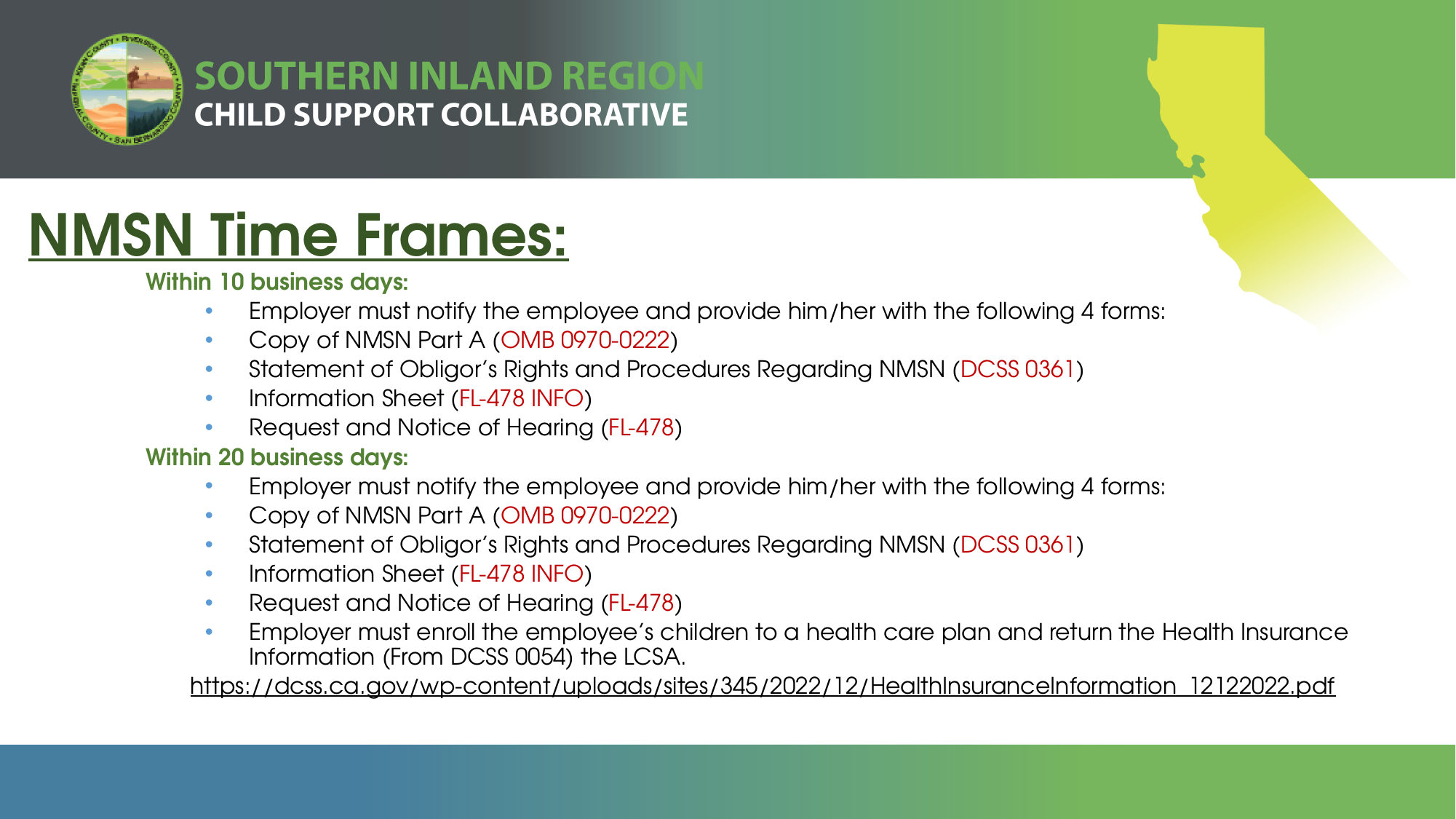

NMSN Time Frames:
Within 10 business days:
Employer must notify the employee and provide him/her with the following 4 forms:
Copy of NMSN Part A (OMB 0970-0222)
Statement of Obligor’s Rights and Procedures Regarding NMSN (DCSS 0361)
Information Sheet (FL-478 INFO)
Request and Notice of Hearing (FL-478)
Within 20 business days:
Employer must notify the employee and provide him/her with the following 4 forms:
Copy of NMSN Part A (OMB 0970-0222)
Statement of Obligor’s Rights and Procedures Regarding NMSN (DCSS 0361)
Information Sheet (FL-478 INFO)
Request and Notice of Hearing (FL-478)
Employer must enroll the employee’s children to a health care plan and return the Health Insurance Information (From DCSS 0054) the LCSA.
https://dcss.ca.gov/wp-content/uploads/sites/345/2022/12/HealthInsuranceInformation_12122022.pdf